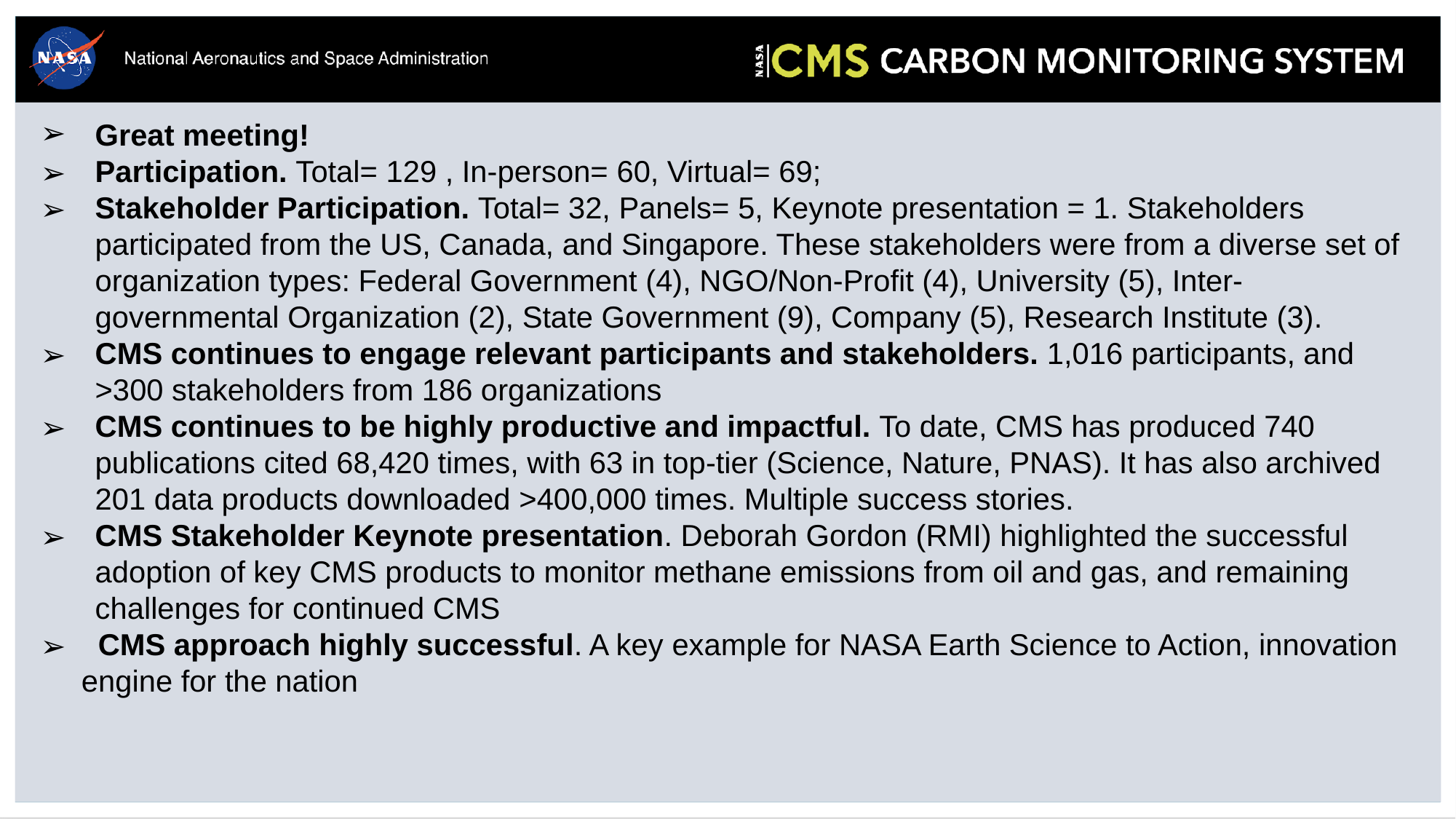

Great meeting!
Participation. Total= 129 , In-person= 60, Virtual= 69;
Stakeholder Participation. Total= 32, Panels= 5, Keynote presentation = 1. Stakeholders participated from the US, Canada, and Singapore. These stakeholders were from a diverse set of organization types: Federal Government (4), NGO/Non-Profit (4), University (5), Inter-governmental Organization (2), State Government (9), Company (5), Research Institute (3).
CMS continues to engage relevant participants and stakeholders. 1,016 participants, and >300 stakeholders from 186 organizations
CMS continues to be highly productive and impactful. To date, CMS has produced 740 publications cited 68,420 times, with 63 in top-tier (Science, Nature, PNAS). It has also archived 201 data products downloaded >400,000 times. Multiple success stories.
CMS Stakeholder Keynote presentation. Deborah Gordon (RMI) highlighted the successful adoption of key CMS products to monitor methane emissions from oil and gas, and remaining challenges for continued CMS
  CMS approach highly successful. A key example for NASA Earth Science to Action, innovation engine for the nation